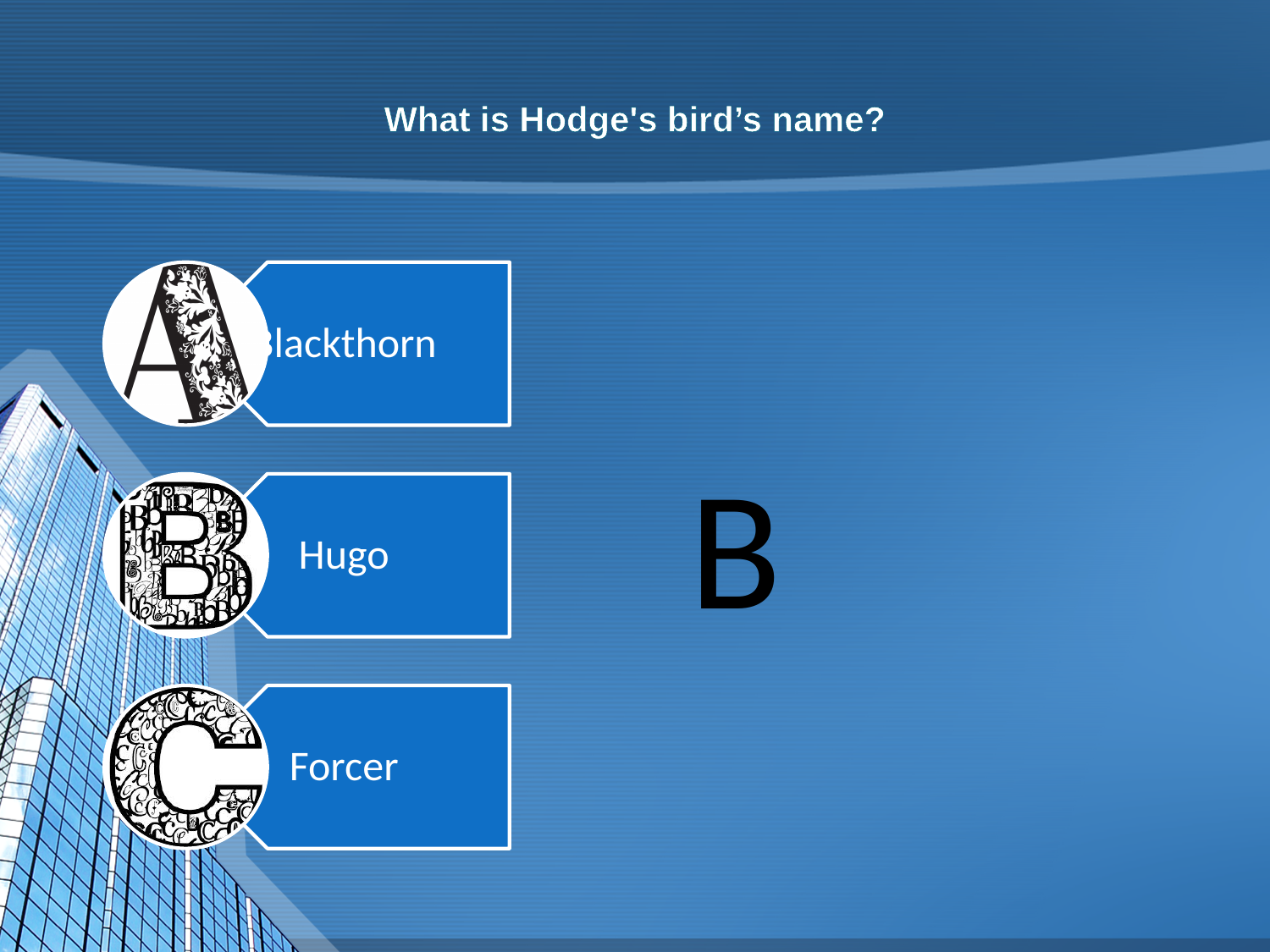

# What is Hodge's bird’s name?
Blackthorn
Hugo
Forcer
B